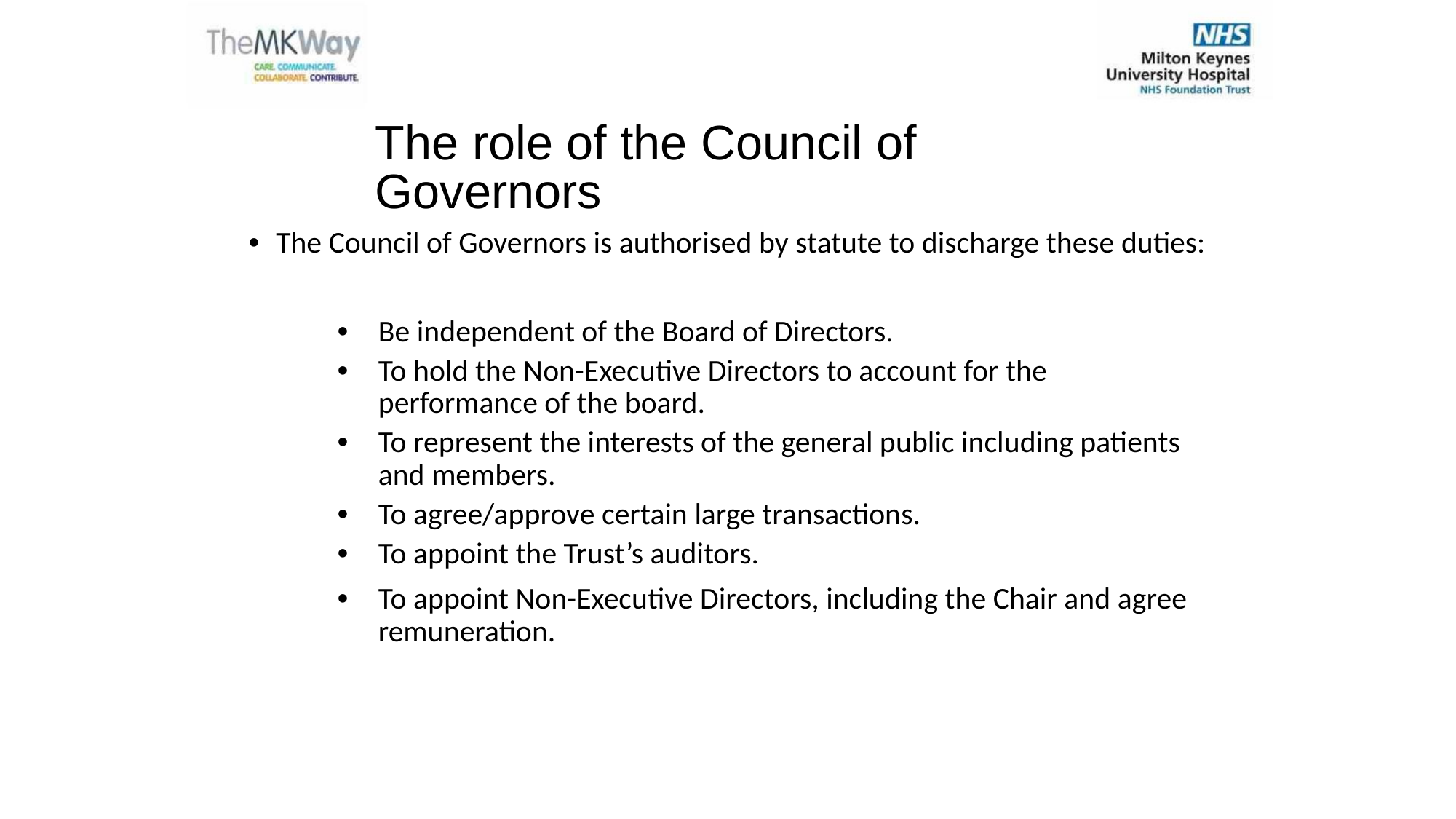

The role of the Council of Governors
• The Council of Governors is authorised by statute to discharge these duties:
• Be independent of the Board of Directors.
• To hold the Non-Executive Directors to account for the
performance of the board.
• To represent the interests of the general public including patients
and members.
• To agree/approve certain large transactions.
• To appoint the Trust’s auditors.
• To appoint Non-Executive Directors, including the Chair and agree
remuneration.